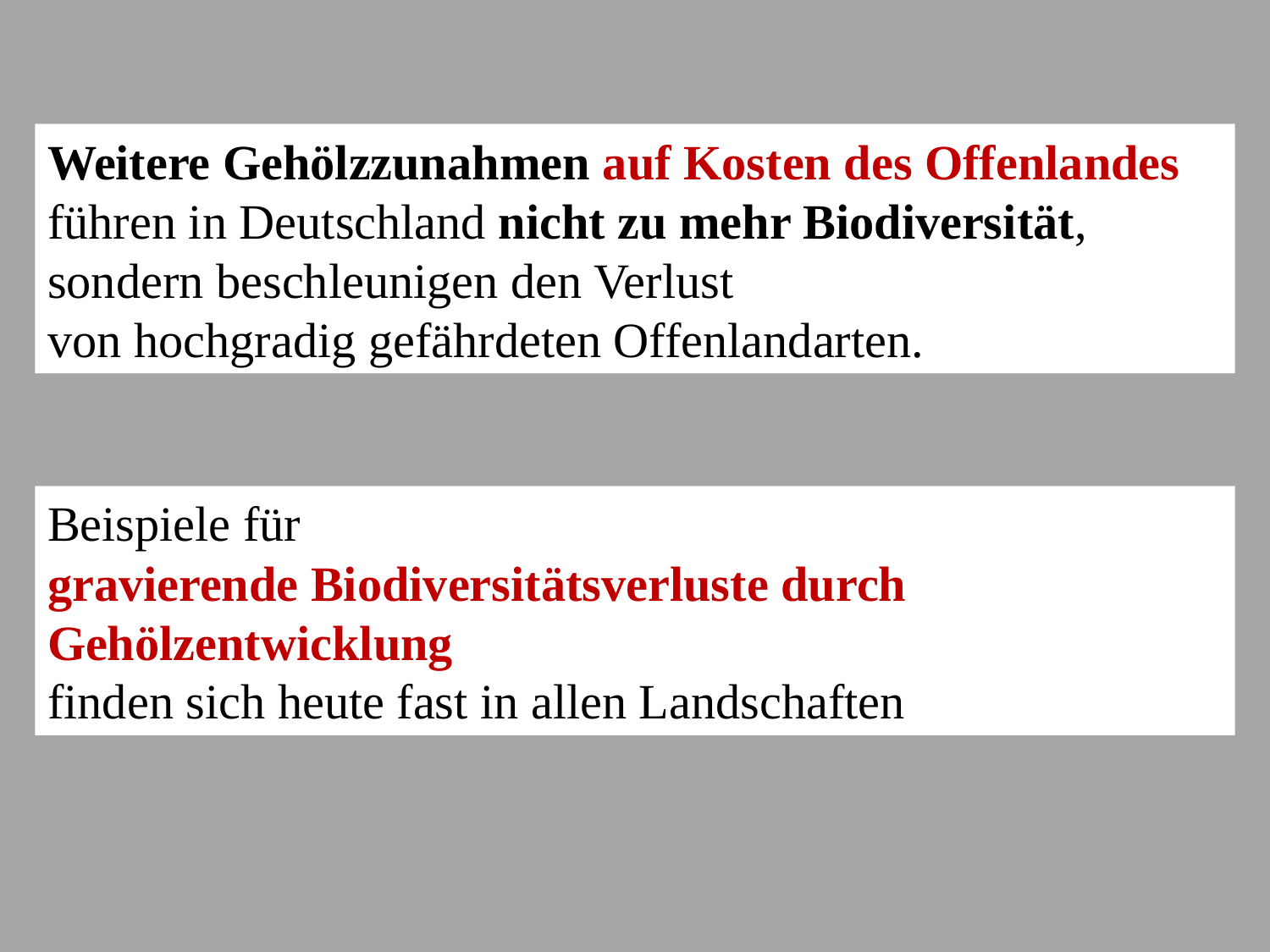

Weitere Gehölzzunahmen auf Kosten des Offenlandes führen in Deutschland nicht zu mehr Biodiversität, sondern beschleunigen den Verlust
von hochgradig gefährdeten Offenlandarten.
Beispiele für
gravierende Biodiversitätsverluste durch Gehölzentwicklung
finden sich heute fast in allen Landschaften